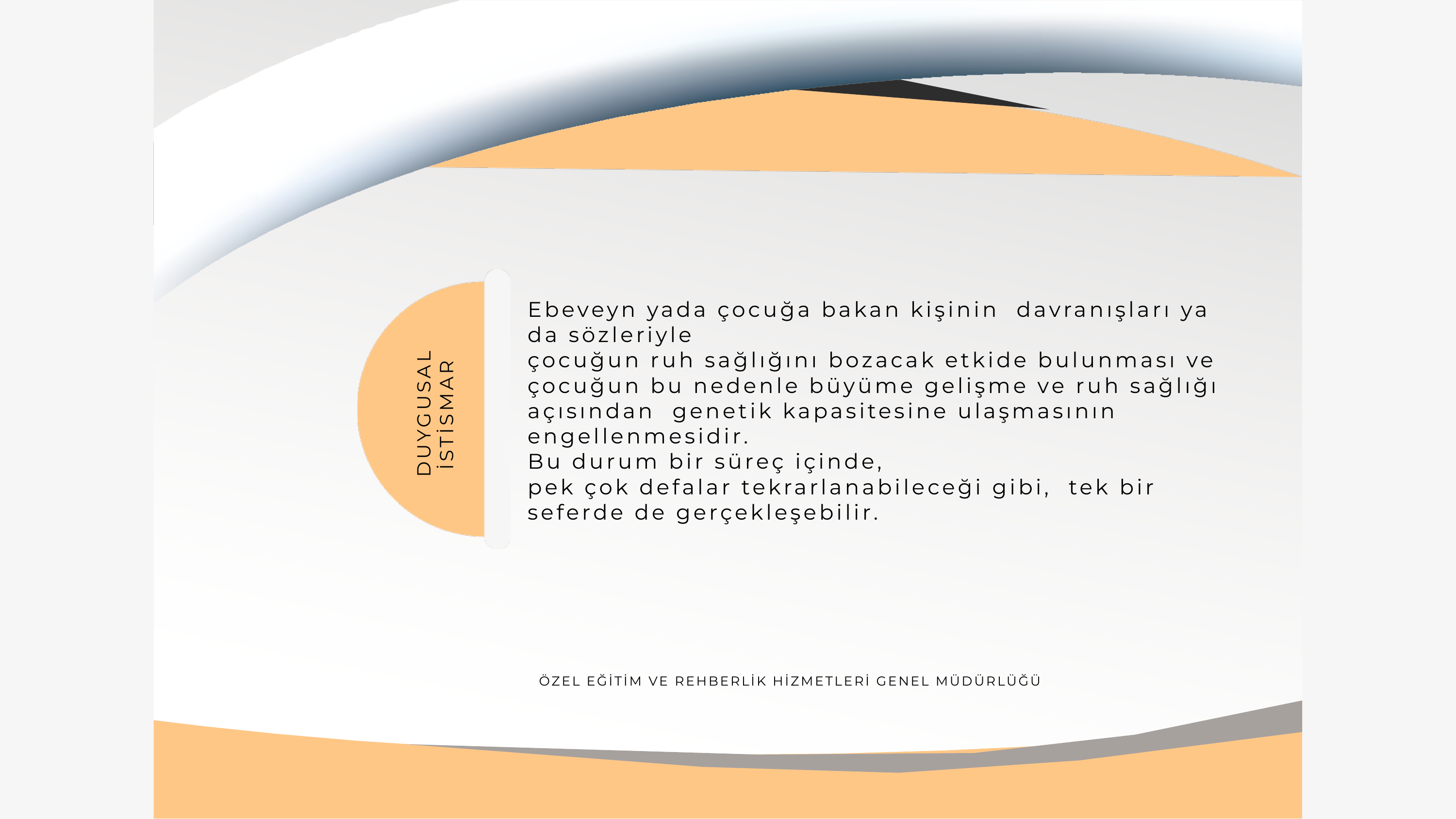

Ebeveyn yada çocuğa bakan kişinin  davranışları ya da sözleriyle
çocuğun ruh sağlığını bozacak etkide bulunması ve
çocuğun bu nedenle büyüme gelişme ve ruh sağlığı açısından  genetik kapasitesine ulaşmasının engellenmesidir.
Bu durum bir süreç içinde,
pek çok defalar tekrarlanabileceği gibi,  tek bir seferde de gerçekleşebilir.
DUYGUSAL  İSTİSMAR
ÖZEL EĞİTİM VE REHBERLİK HİZMETLERİ GENEL MÜDÜRLÜĞÜ